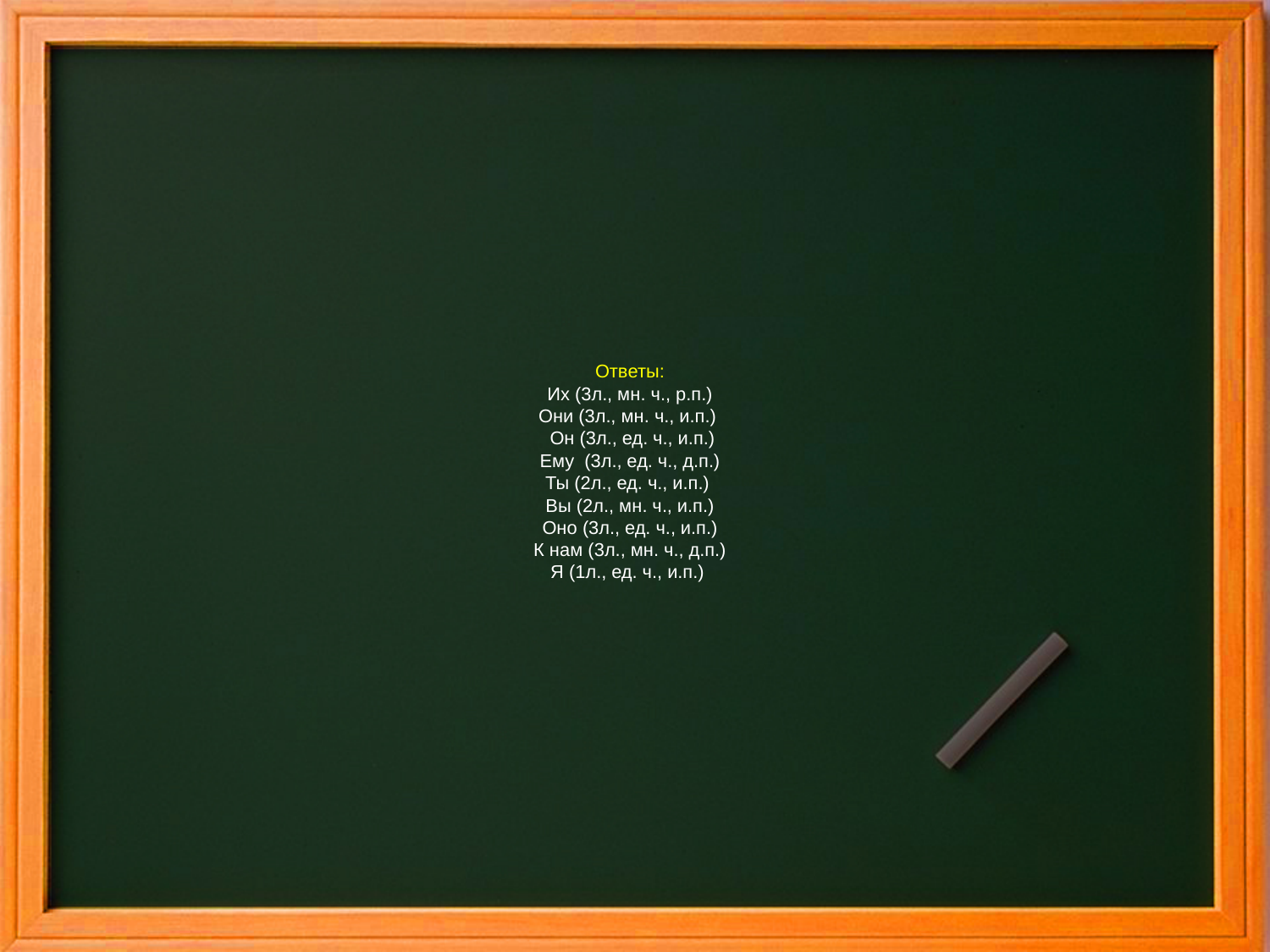

# Ответы: Их (3л., мн. ч., р.п.) Они (3л., мн. ч., и.п.) Он (3л., ед. ч., и.п.) Ему  (3л., ед. ч., д.п.) Ты (2л., ед. ч., и.п.) Вы (2л., мн. ч., и.п.) Оно (3л., ед. ч., и.п.) К нам (3л., мн. ч., д.п.) Я (1л., ед. ч., и.п.)